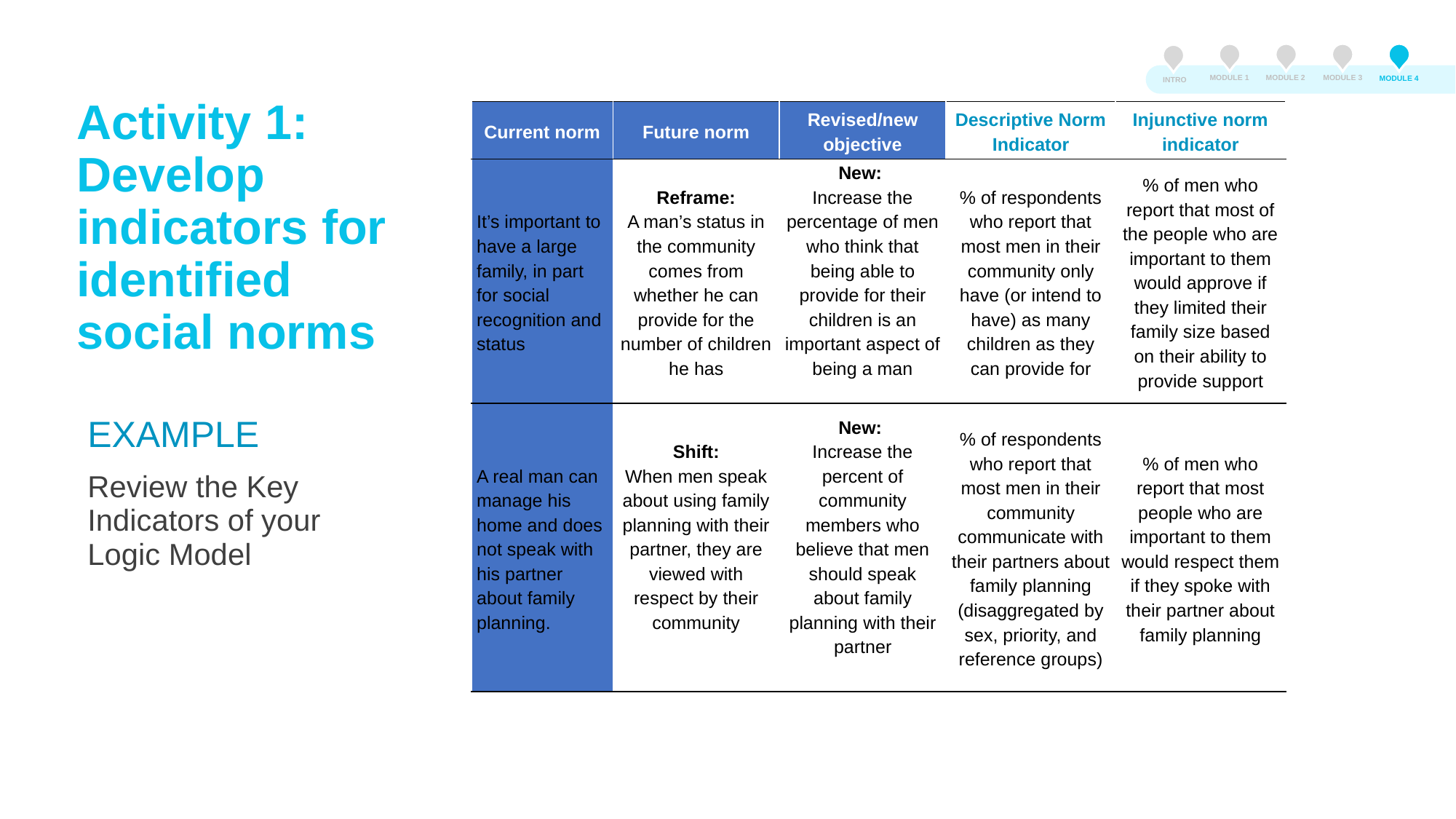

MODULE 3
MODULE 2
MODULE 1
MODULE 4
INTRO
Activity 1: Develop
indicators for identified
social norms
| Current norm | Future norm | Revised/new objective | Descriptive Norm Indicator | Injunctive norm indicator |
| --- | --- | --- | --- | --- |
| It’s important to have a large family, in part for social recognition and status | Reframe: A man’s status in the community comes from whether he can provide for the number of children he has | New: Increase the percentage of men who think that being able to provide for their children is an important aspect of being a man | % of respondents who report that most men in their community only have (or intend to have) as many children as they can provide for | % of men who report that most of the people who are important to them would approve if they limited their family size based on their ability to provide support |
| A real man can manage his home and does not speak with his partner about family planning. | Shift: When men speak about using family planning with their partner, they are viewed with respect by their community | New: Increase the percent of community members who believe that men should speak about family planning with their partner | % of respondents who report that most men in their community communicate with their partners about family planning (disaggregated by sex, priority, and reference groups) | % of men who report that most people who are important to them would respect them if they spoke with their partner about family planning |
EXAMPLE
Review the Key Indicators of your Logic Model